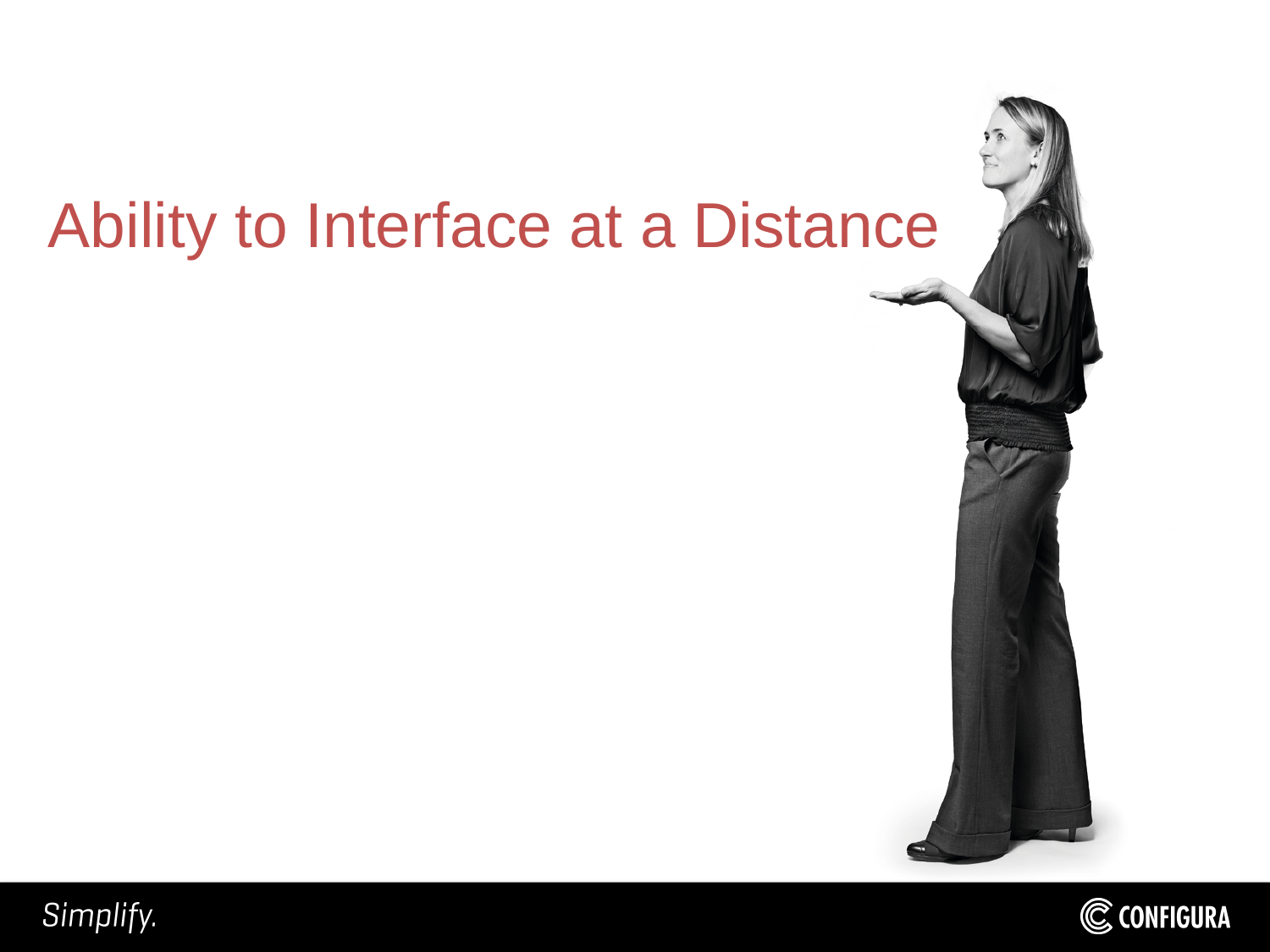

# Ability to Interface at a Distance